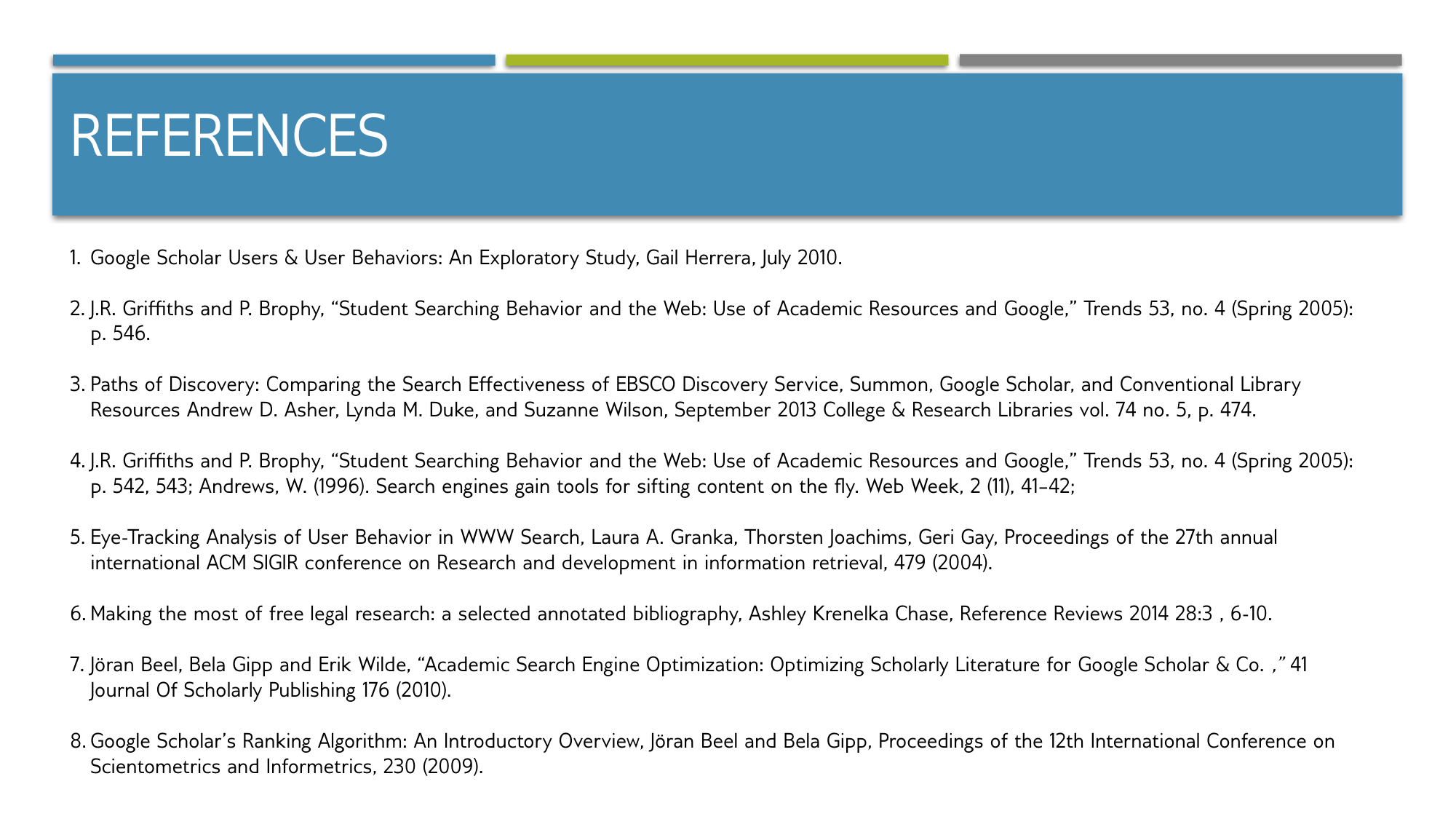

references
Google Scholar Users & User Behaviors: An Exploratory Study, Gail Herrera, July 2010.

J.R. Griffiths and P. Brophy, “Student Searching Behavior and the Web: Use of Academic Resources and Google,” Trends 53, no. 4 (Spring 2005): p. 546.

Paths of Discovery: Comparing the Search Effectiveness of EBSCO Discovery Service, Summon, Google Scholar, and Conventional Library Resources Andrew D. Asher, Lynda M. Duke, and Suzanne Wilson, September 2013 College & Research Libraries vol. 74 no. 5, p. 474.

J.R. Griffiths and P. Brophy, “Student Searching Behavior and the Web: Use of Academic Resources and Google,” Trends 53, no. 4 (Spring 2005): p. 542, 543; Andrews, W. (1996). Search engines gain tools for sifting content on the fly. Web Week, 2 (11), 41–42;

Eye-Tracking Analysis of User Behavior in WWW Search, Laura A. Granka, Thorsten Joachims, Geri Gay, Proceedings of the 27th annual international ACM SIGIR conference on Research and development in information retrieval, 479 (2004).

Making the most of free legal research: a selected annotated bibliography, Ashley Krenelka Chase, Reference Reviews 2014 28:3 , 6-10.
Jöran Beel, Bela Gipp and Erik Wilde, “Academic Search Engine Optimization: Optimizing Scholarly Literature for Google Scholar & Co. ,” 41 Journal Of Scholarly Publishing 176 (2010).
Google Scholar’s Ranking Algorithm: An Introductory Overview, Jöran Beel and Bela Gipp, Proceedings of the 12th International Conference on Scientometrics and Informetrics, 230 (2009).